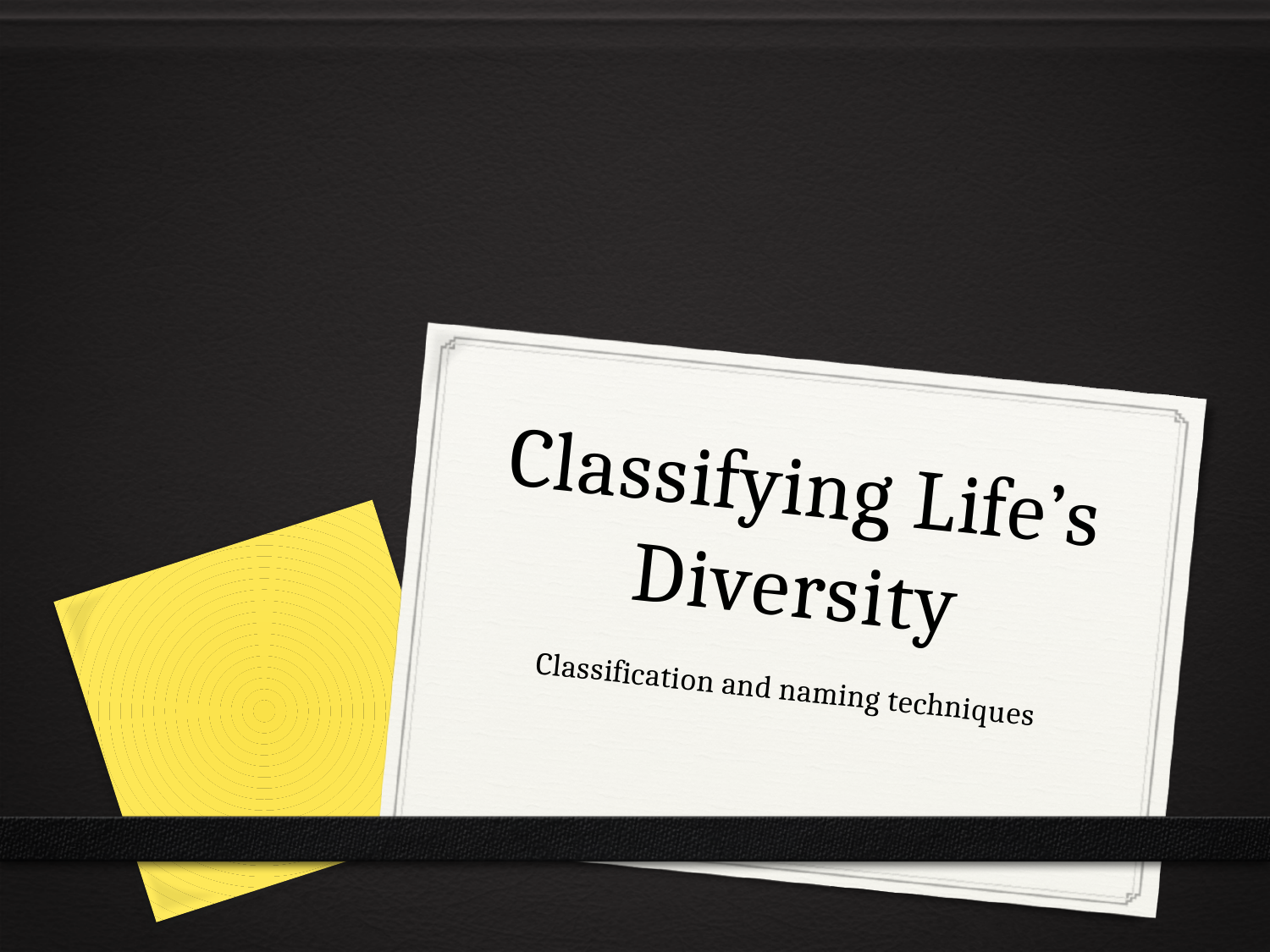

# Classifying Life’s Diversity
Classification and naming techniques